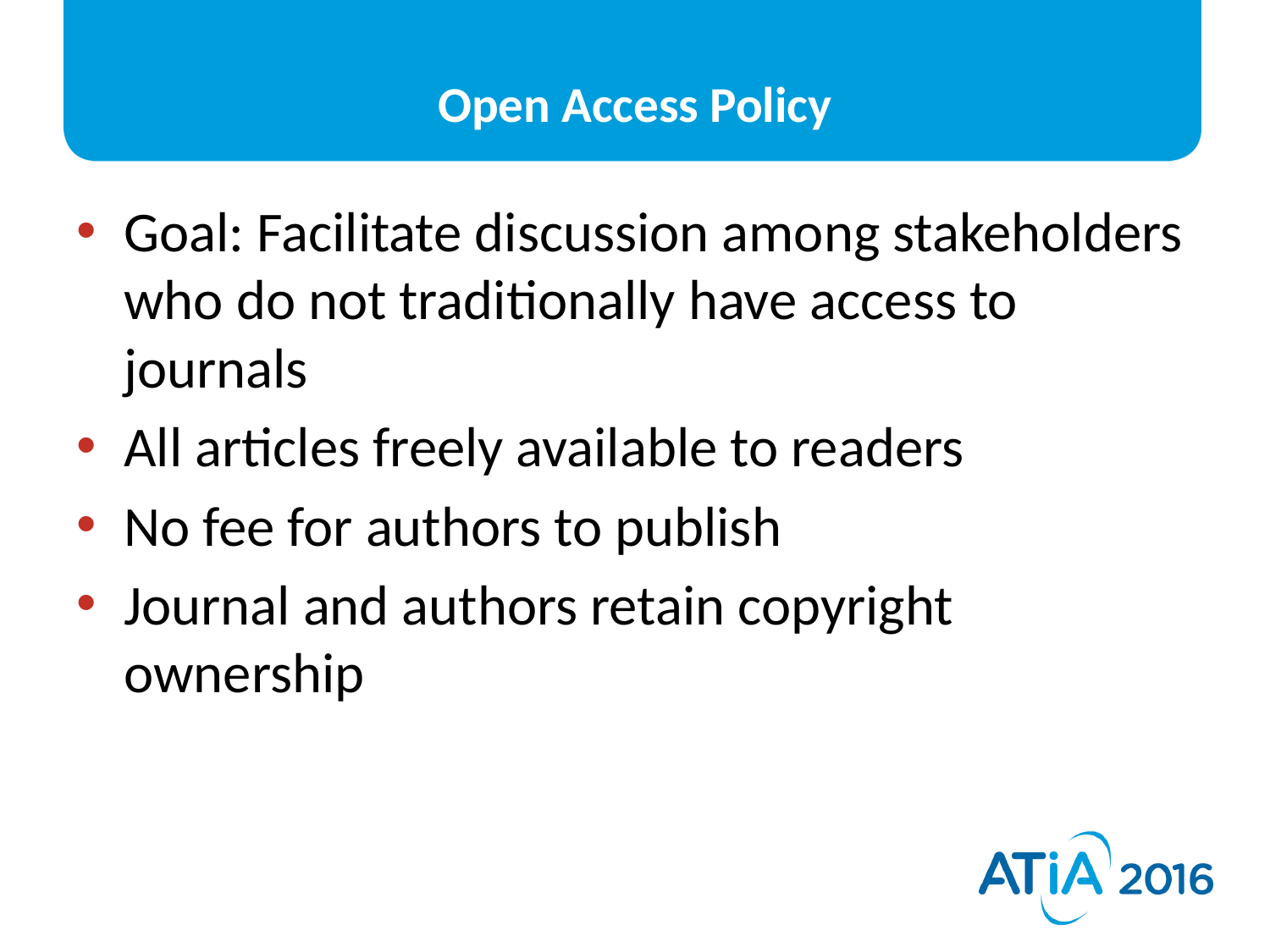

# Open Access Policy
Goal: Facilitate discussion among stakeholders who do not traditionally have access to journals
All articles freely available to readers
No fee for authors to publish
Journal and authors retain copyright ownership